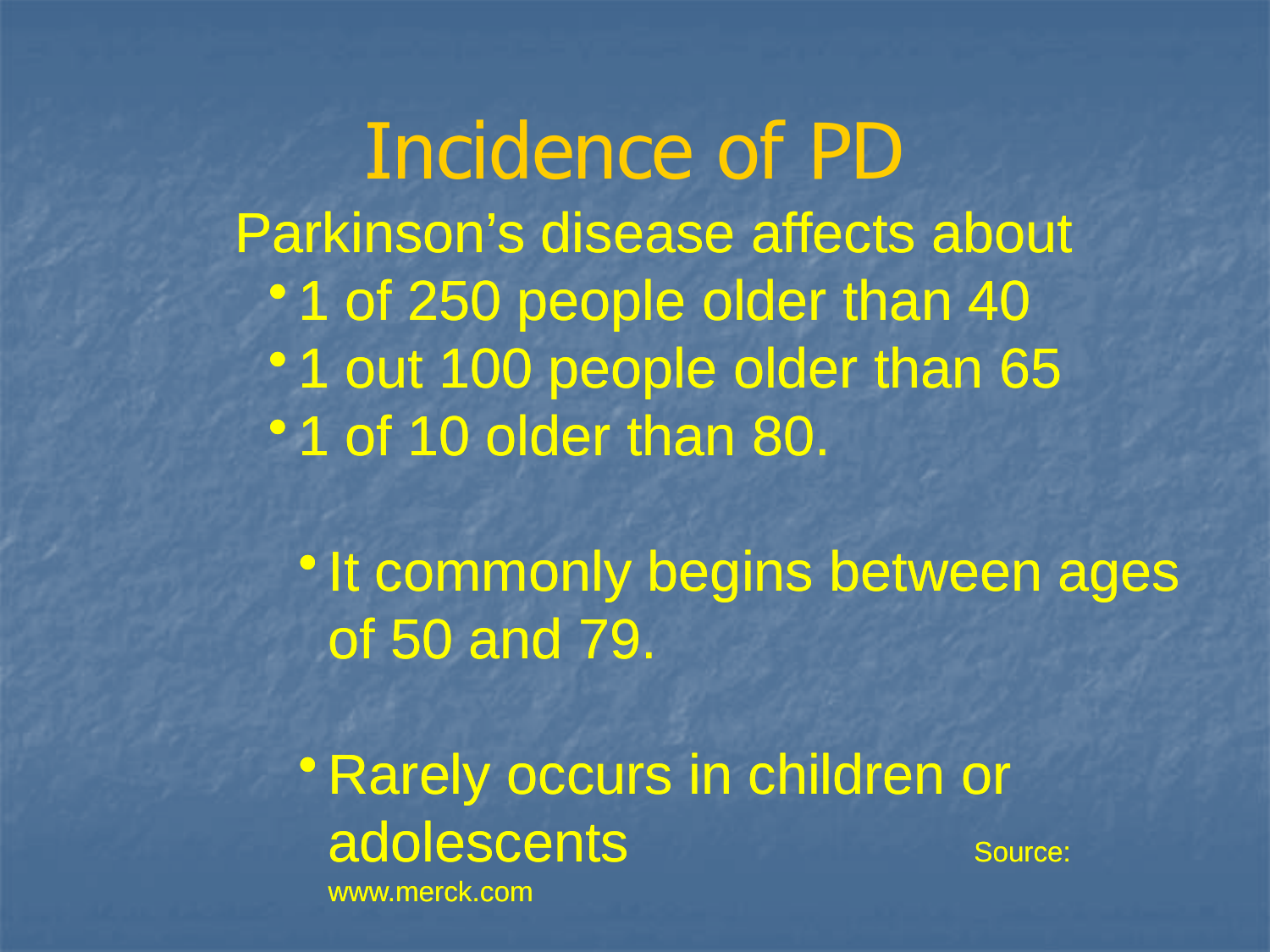

# Incidence of PD
Parkinson’s disease affects about
1 of 250 people older than 40
1 out 100 people older than 65
1 of 10 older than 80.

It commonly begins between ages of 50 and 79.

Rarely occurs in children or adolescents                      Source: www.merck.com
Parkinson’s disease affects about
1 of 250 people older than 40
1 out 100 people older than 65
1 of 10 older than 80.

It commonly begins between ages of 50 and 79.

Rarely occurs in children or adolescents                      Source: www.merck.com